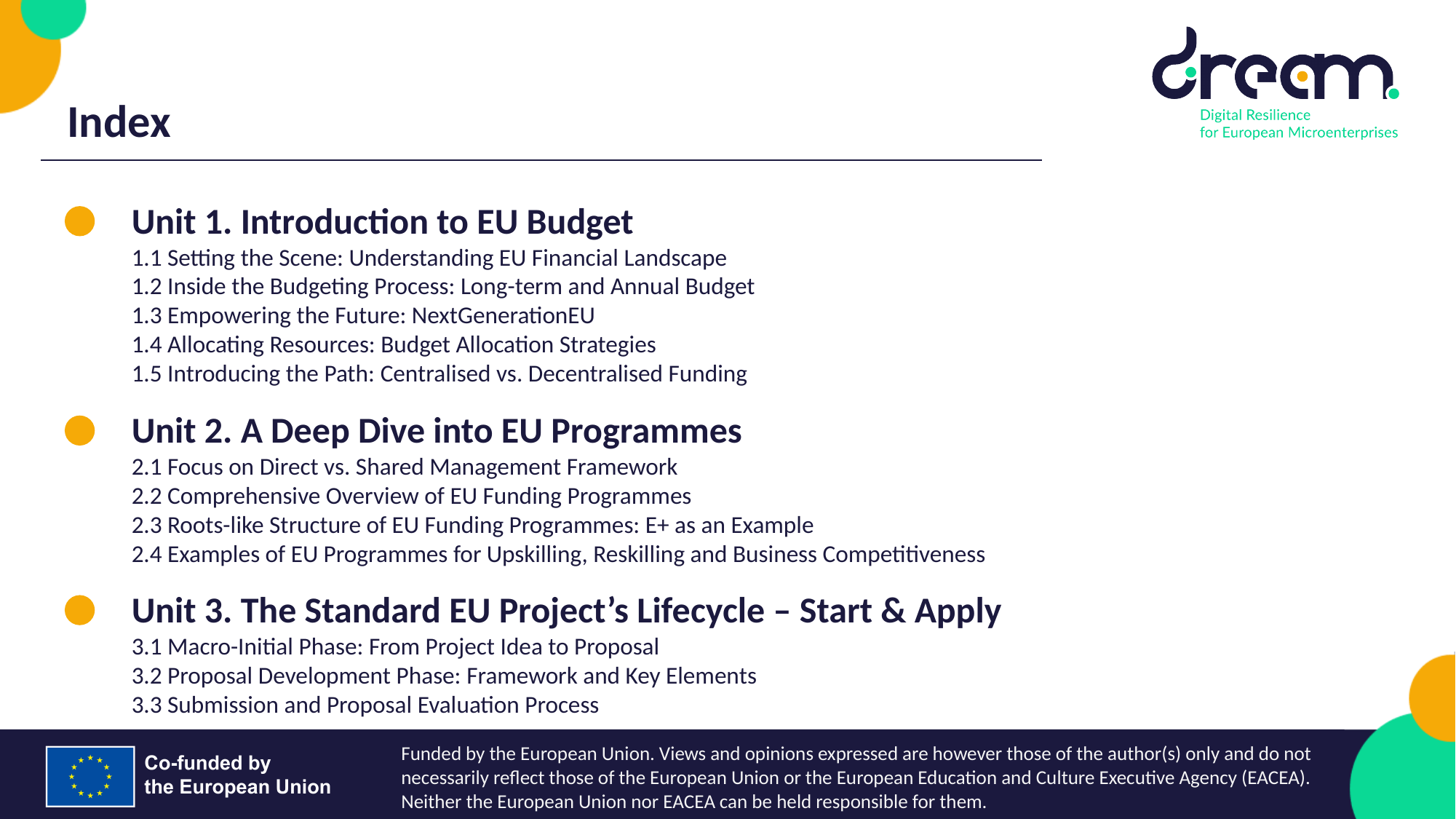

Index
Unit 1. Introduction to EU Budget
1.1 Setting the Scene: Understanding EU Financial Landscape
1.2 Inside the Budgeting Process: Long-term and Annual Budget
1.3 Empowering the Future: NextGenerationEU
1.4 Allocating Resources: Budget Allocation Strategies
1.5 Introducing the Path: Centralised vs. Decentralised Funding

Unit 2. A Deep Dive into EU Programmes
2.1 Focus on Direct vs. Shared Management Framework
2.2 Comprehensive Overview of EU Funding Programmes
2.3 Roots-like Structure of EU Funding Programmes: E+ as an Example
2.4 Examples of EU Programmes for Upskilling, Reskilling and Business Competitiveness

Unit 3. The Standard EU Project’s Lifecycle – Start & Apply
3.1 Macro-Initial Phase: From Project Idea to Proposal
3.2 Proposal Development Phase: Framework and Key Elements
3.3 Submission and Proposal Evaluation Process